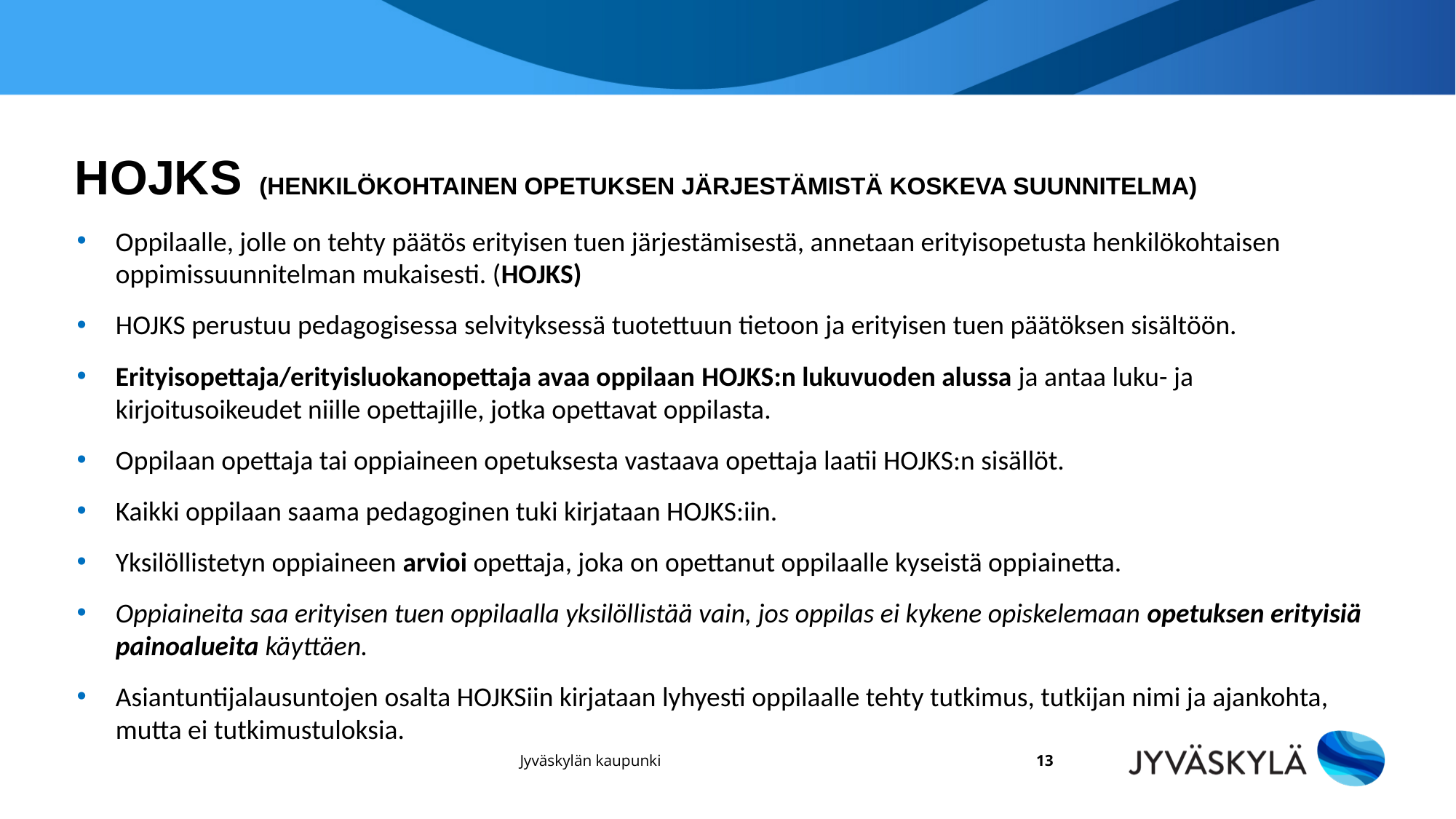

# Hojks (HENKILÖKOHTAINEN OPETUKSEN JÄRJESTÄMISTÄ KOSKEVA SUUNNITELMA)
Oppilaalle, jolle on tehty päätös erityisen tuen järjestämisestä, annetaan erityisopetusta henkilökohtaisen oppimissuunnitelman mukaisesti. (HOJKS)
HOJKS perustuu pedagogisessa selvityksessä tuotettuun tietoon ja erityisen tuen päätöksen sisältöön.
Erityisopettaja/erityisluokanopettaja avaa oppilaan HOJKS:n lukuvuoden alussa ja antaa luku- ja kirjoitusoikeudet niille opettajille, jotka opettavat oppilasta.
Oppilaan opettaja tai oppiaineen opetuksesta vastaava opettaja laatii HOJKS:n sisällöt.
Kaikki oppilaan saama pedagoginen tuki kirjataan HOJKS:iin.
Yksilöllistetyn oppiaineen arvioi opettaja, joka on opettanut oppilaalle kyseistä oppiainetta.
Oppiaineita saa erityisen tuen oppilaalla yksilöllistää vain, jos oppilas ei kykene opiskelemaan opetuksen erityisiä painoalueita käyttäen.
Asiantuntijalausuntojen osalta HOJKSiin kirjataan lyhyesti oppilaalle tehty tutkimus, tutkijan nimi ja ajankohta, mutta ei tutkimustuloksia.
Jyväskylän kaupunki
13